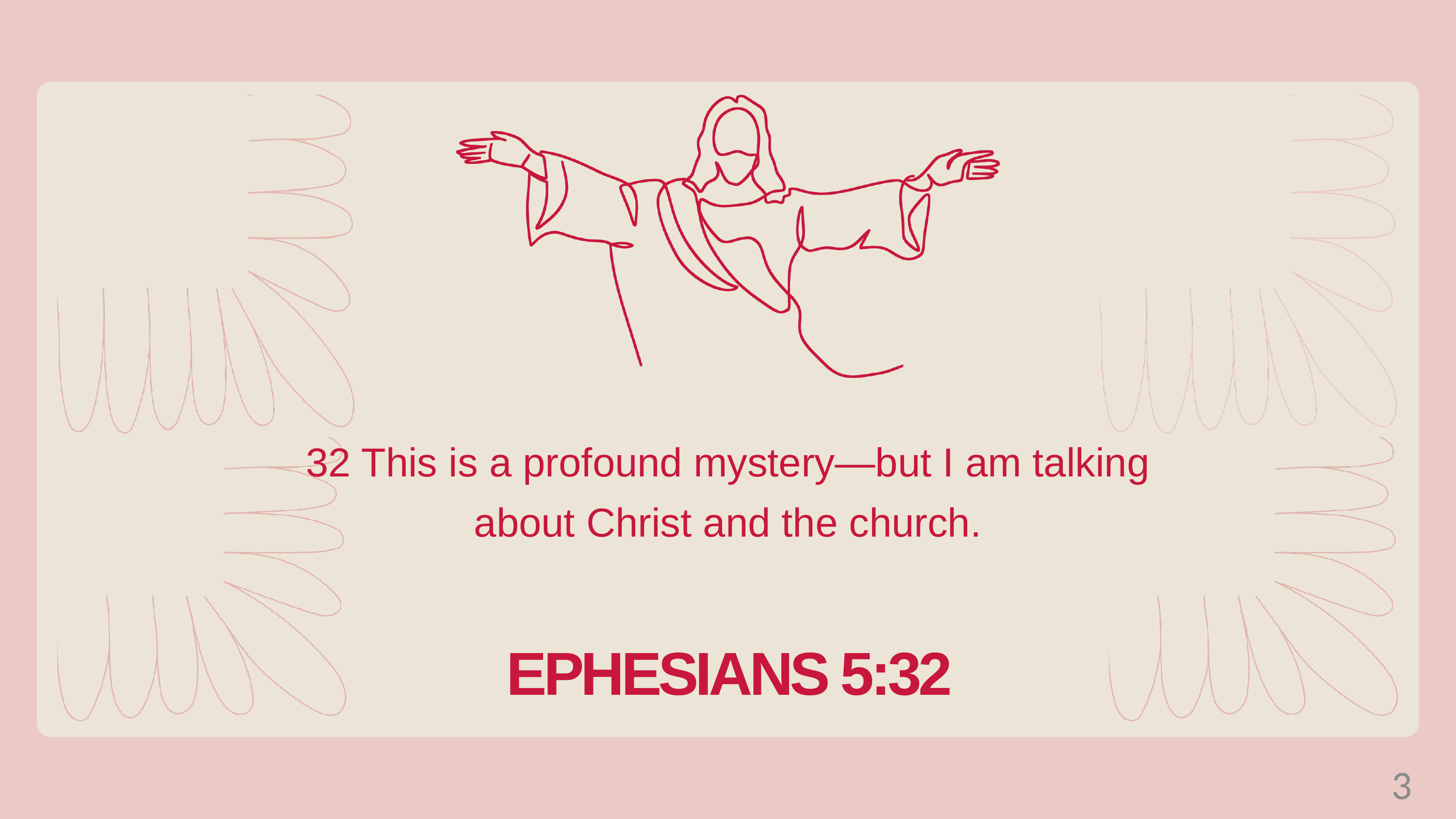

32 This is a profound mystery—but I am talking about Christ and the church.

EPHESIANS 5:32
3